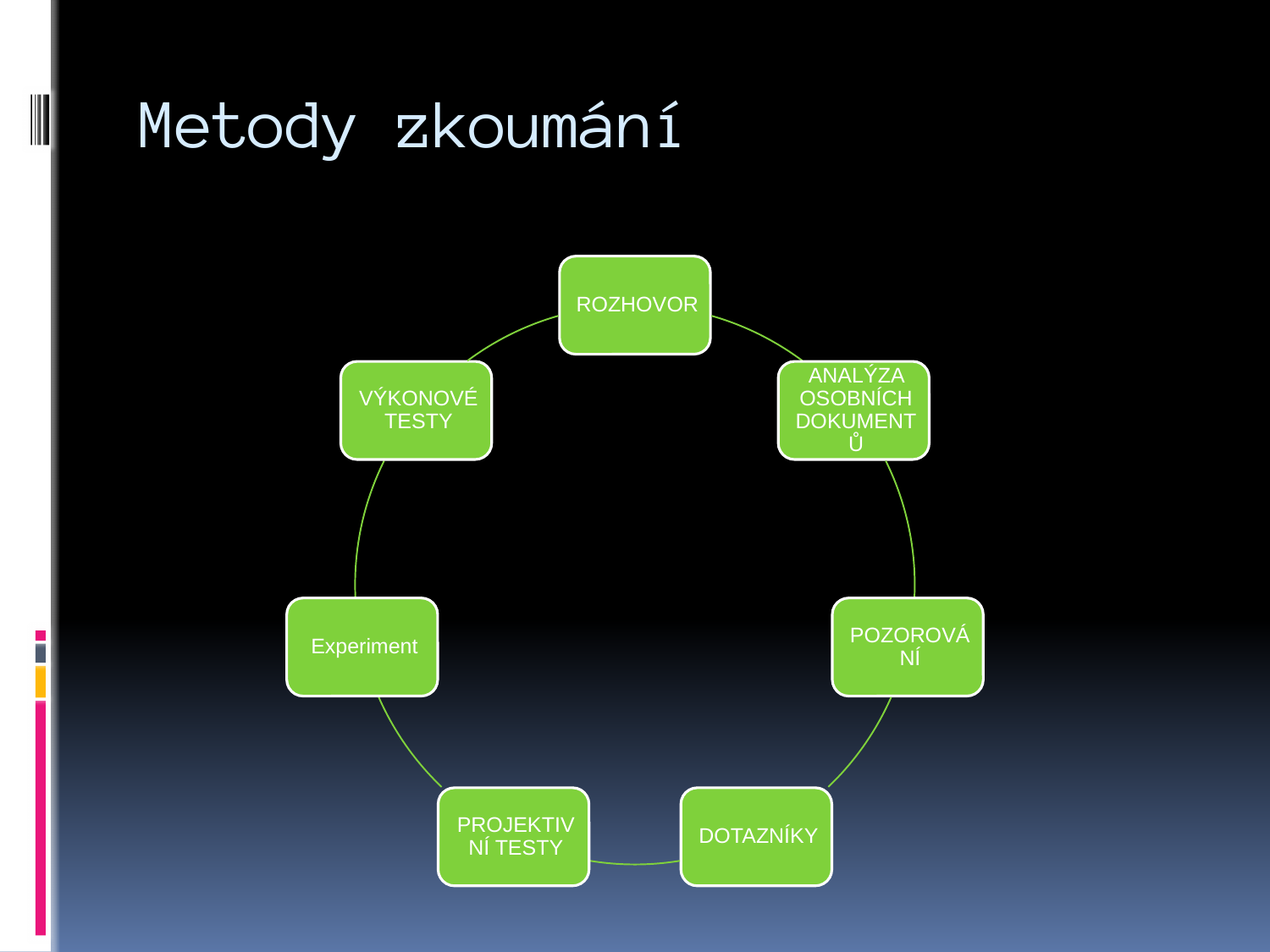

# Metody zkoumání
ROZHOVOR
ANALÝZA OSOBNÍCH DOKUMENTŮ
POZOROVÁNÍ
DOTAZNÍKY
PROJEKTIVNÍ TESTY
Experiment
VÝKONOVÉ TESTY